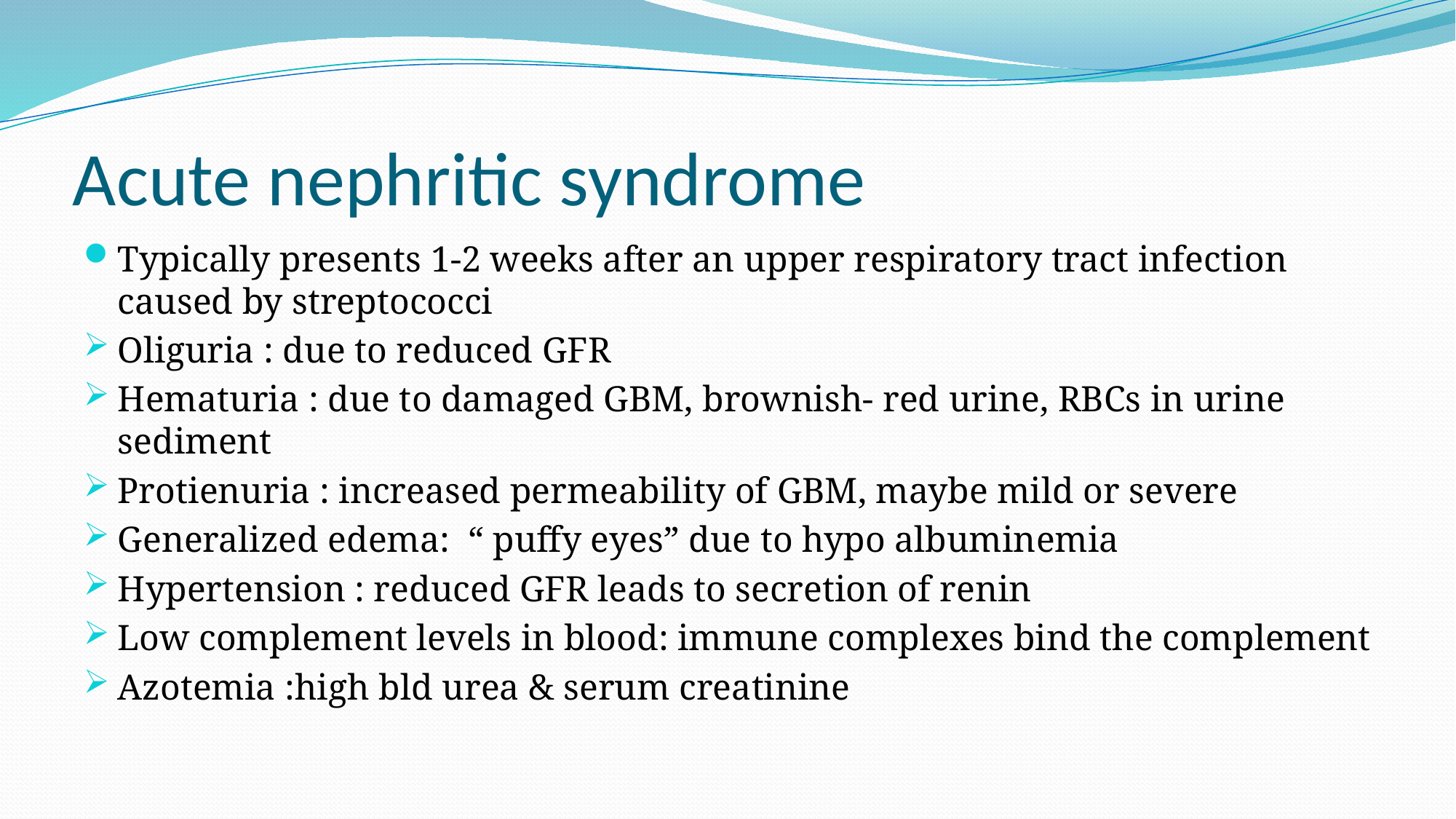

# Acute nephritic syndrome
Typically presents 1-2 weeks after an upper respiratory tract infection caused by streptococci
Oliguria : due to reduced GFR
Hematuria : due to damaged GBM, brownish- red urine, RBCs in urine sediment
Protienuria : increased permeability of GBM, maybe mild or severe
Generalized edema:  “ puffy eyes” due to hypo albuminemia
Hypertension : reduced GFR leads to secretion of renin
Low complement levels in blood: immune complexes bind the complement
Azotemia :high bld urea & serum creatinine